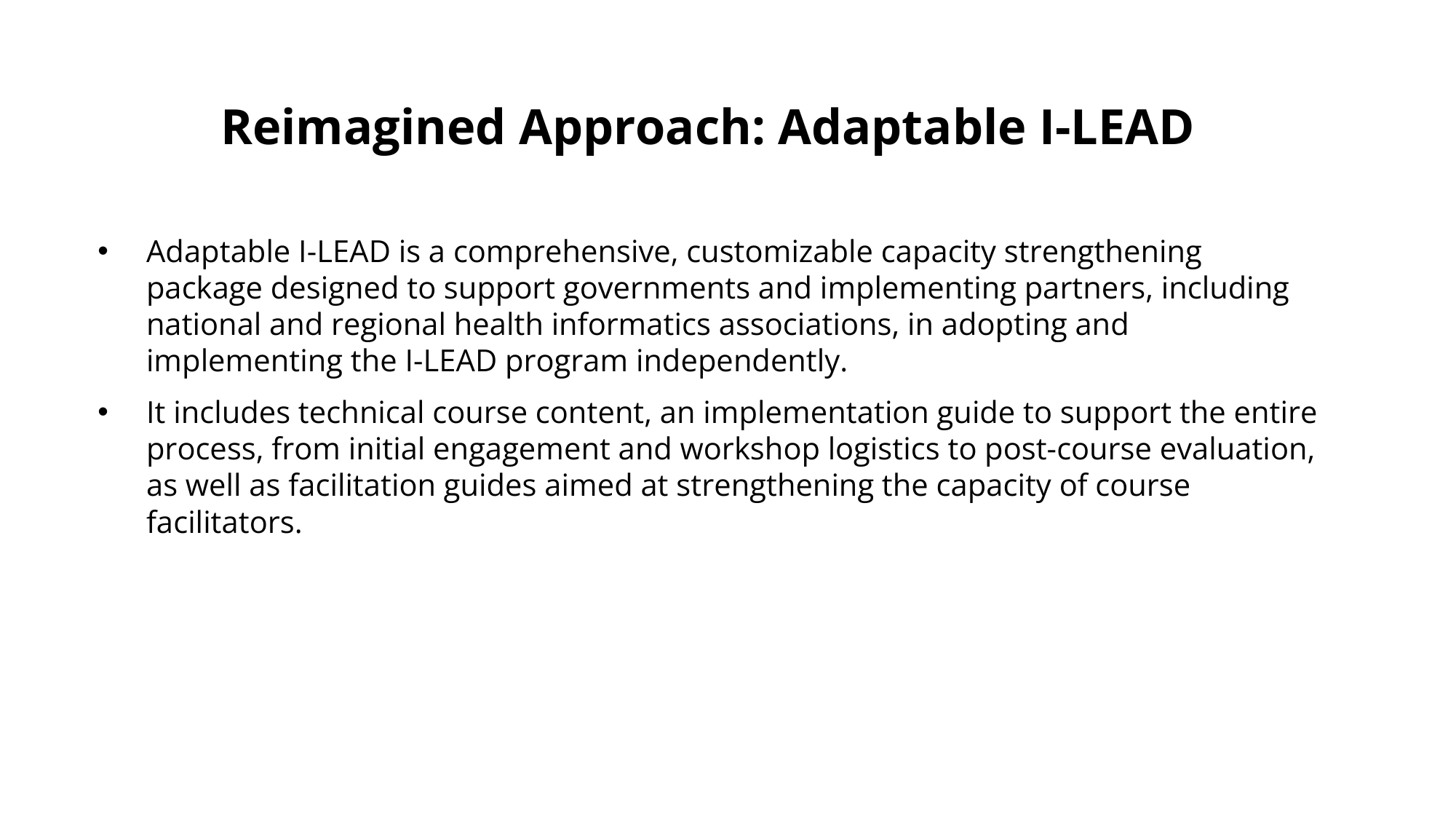

# Reimagined Approach: Adaptable I-LEAD
Adaptable I-LEAD is a comprehensive, customizable capacity strengthening package designed to support governments and implementing partners, including national and regional health informatics associations, in adopting and implementing the I-LEAD program independently.
It includes technical course content, an implementation guide to support the entire process, from initial engagement and workshop logistics to post-course evaluation, as well as facilitation guides aimed at strengthening the capacity of course facilitators.